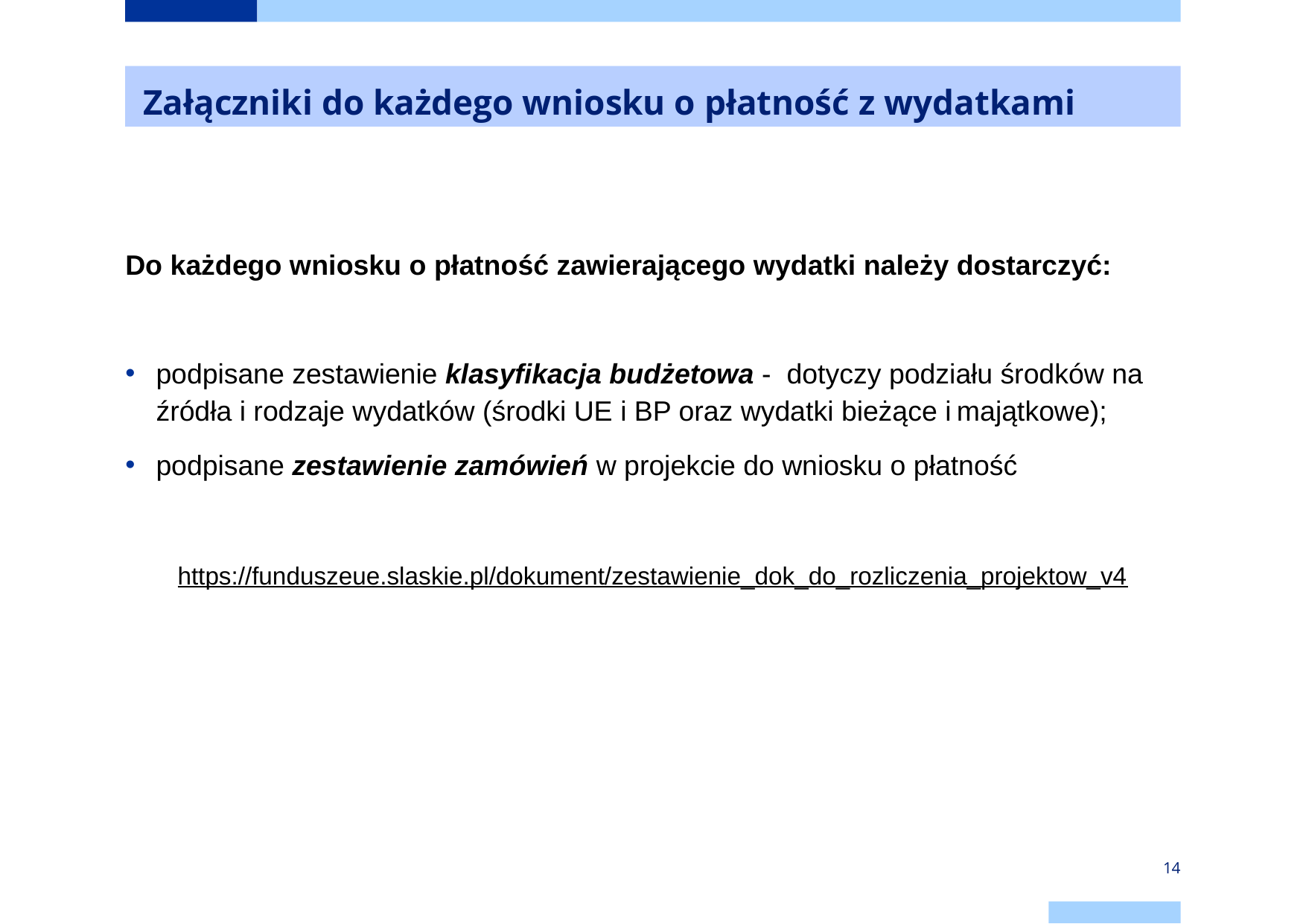

# Załączniki do każdego wniosku o płatność z wydatkami

Do każdego wniosku o płatność zawierającego wydatki należy dostarczyć:

podpisane zestawienie klasyfikacja budżetowa -  dotyczy podziału środków na źródła i rodzaje wydatków (środki UE i BP oraz wydatki bieżące i majątkowe);
podpisane zestawienie zamówień w projekcie do wniosku o płatność

https://funduszeue.slaskie.pl/dokument/zestawienie_dok_do_rozliczenia_projektow_v4

14